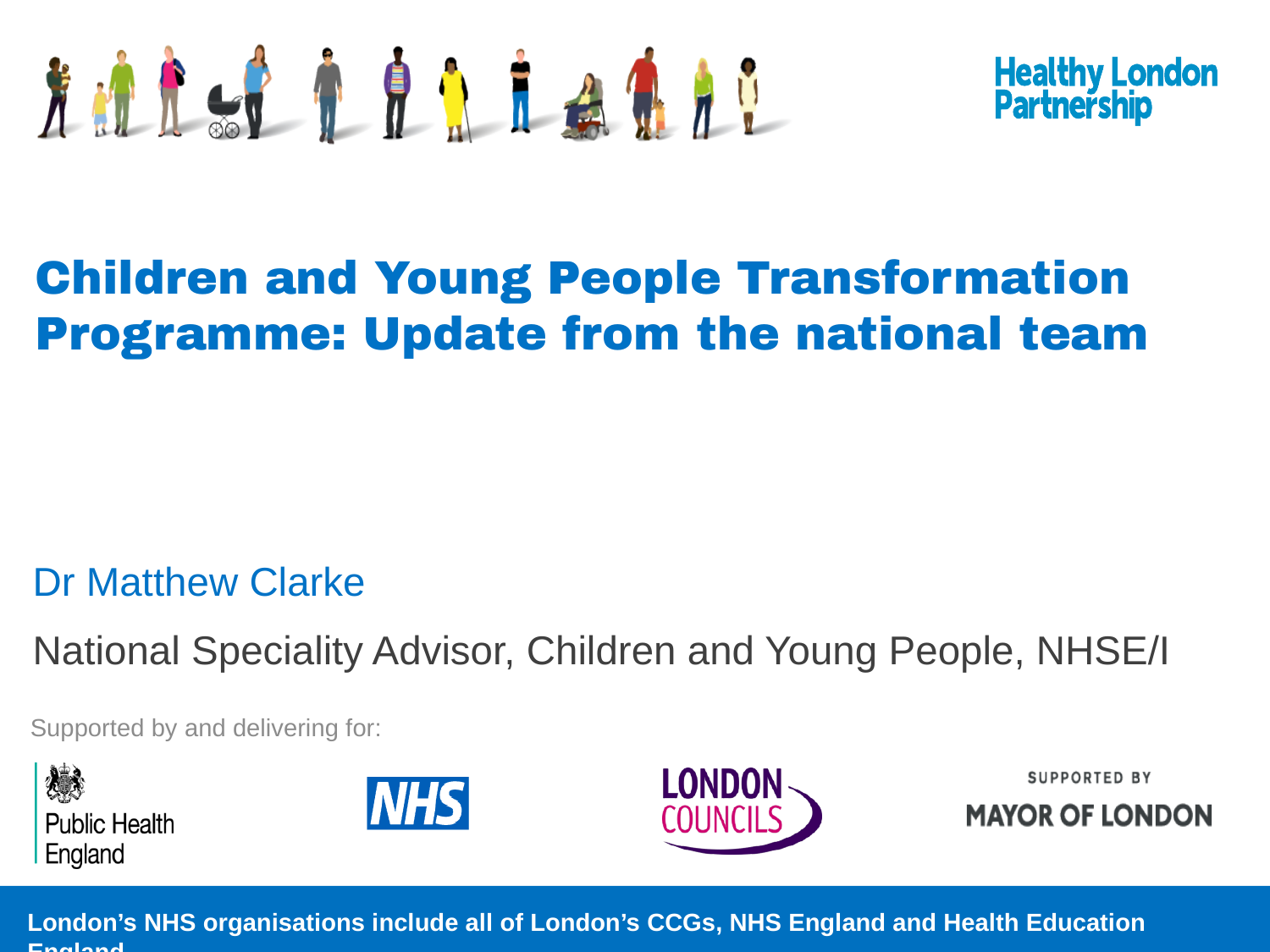

# Children and Young People Transformation Programme: Update from the national team
Dr Matthew Clarke
National Speciality Advisor, Children and Young People, NHSE/I